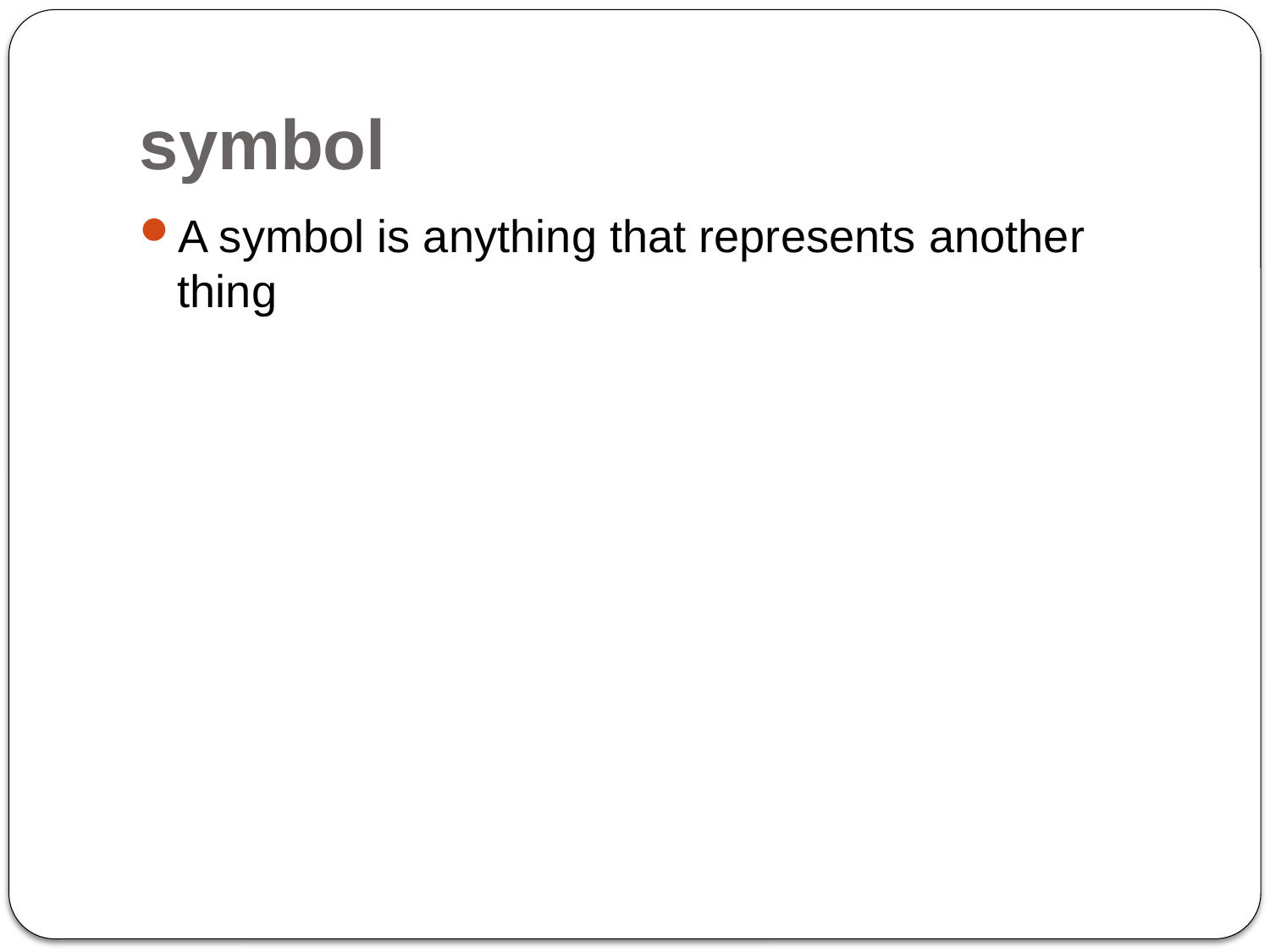

# symbol
A symbol is anything that represents another thing